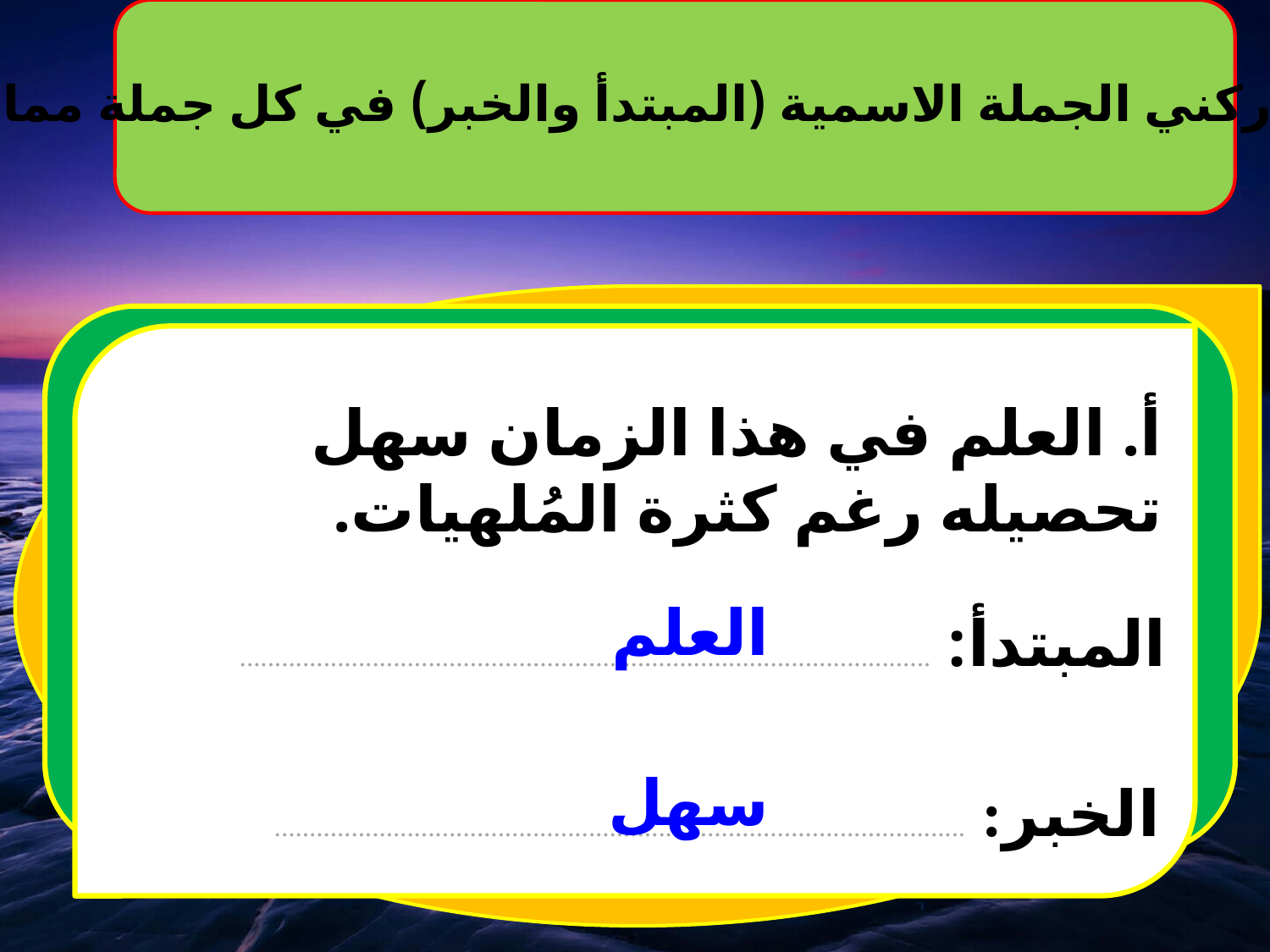

1- حدّد ركني الجملة الاسمية (المبتدأ والخبر) في كل جملة مما يلي

أ. العلم في هذا الزمان سهل تحصيله رغم كثرة المُلهيات.
العلم
المبتدأ: ...................................................................................................
سهل
الخبر: ...................................................................................................